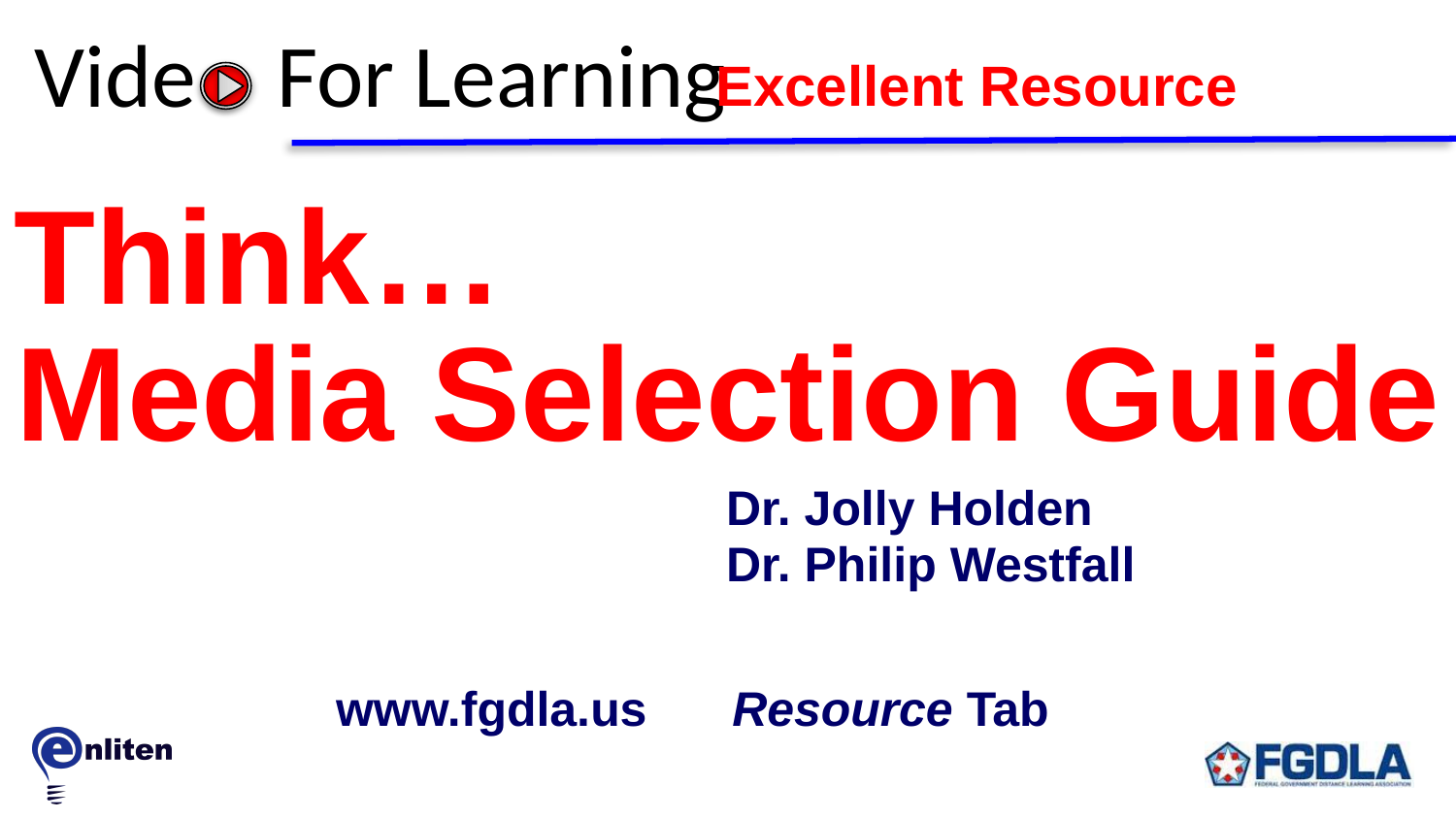

Vide    For Learning

Excellent Resource
Think…
Media Selection Guide
Dr. Jolly Holden
Dr. Philip Westfall
www.fgdla.us
Resource Tab